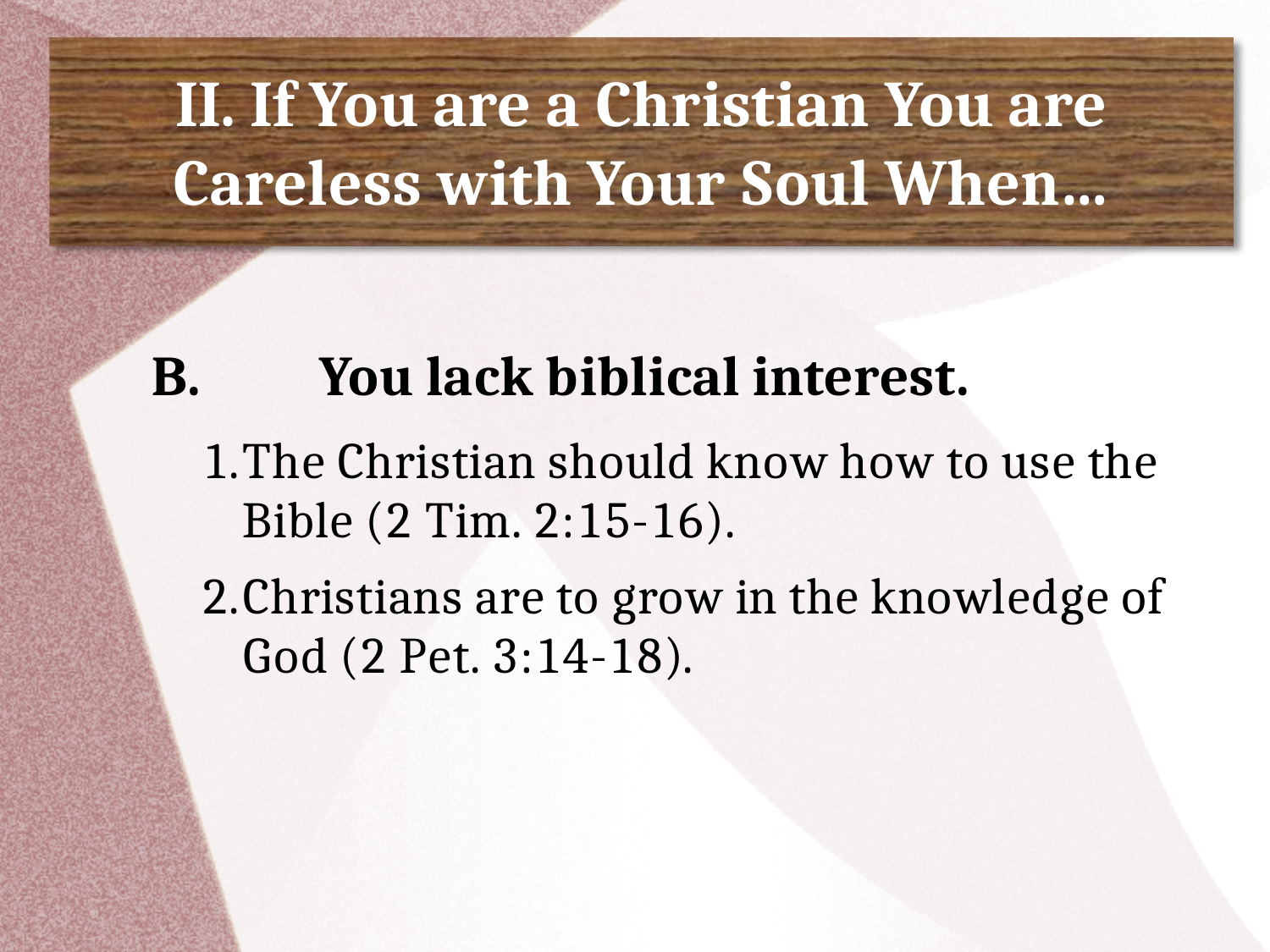

# II. If You are a Christian You are Careless with Your Soul When…
B.	You lack biblical interest.
1.	The Christian should know how to use the Bible (2 Tim. 2:15-16).
2.	Christians are to grow in the knowledge of God (2 Pet. 3:14-18).